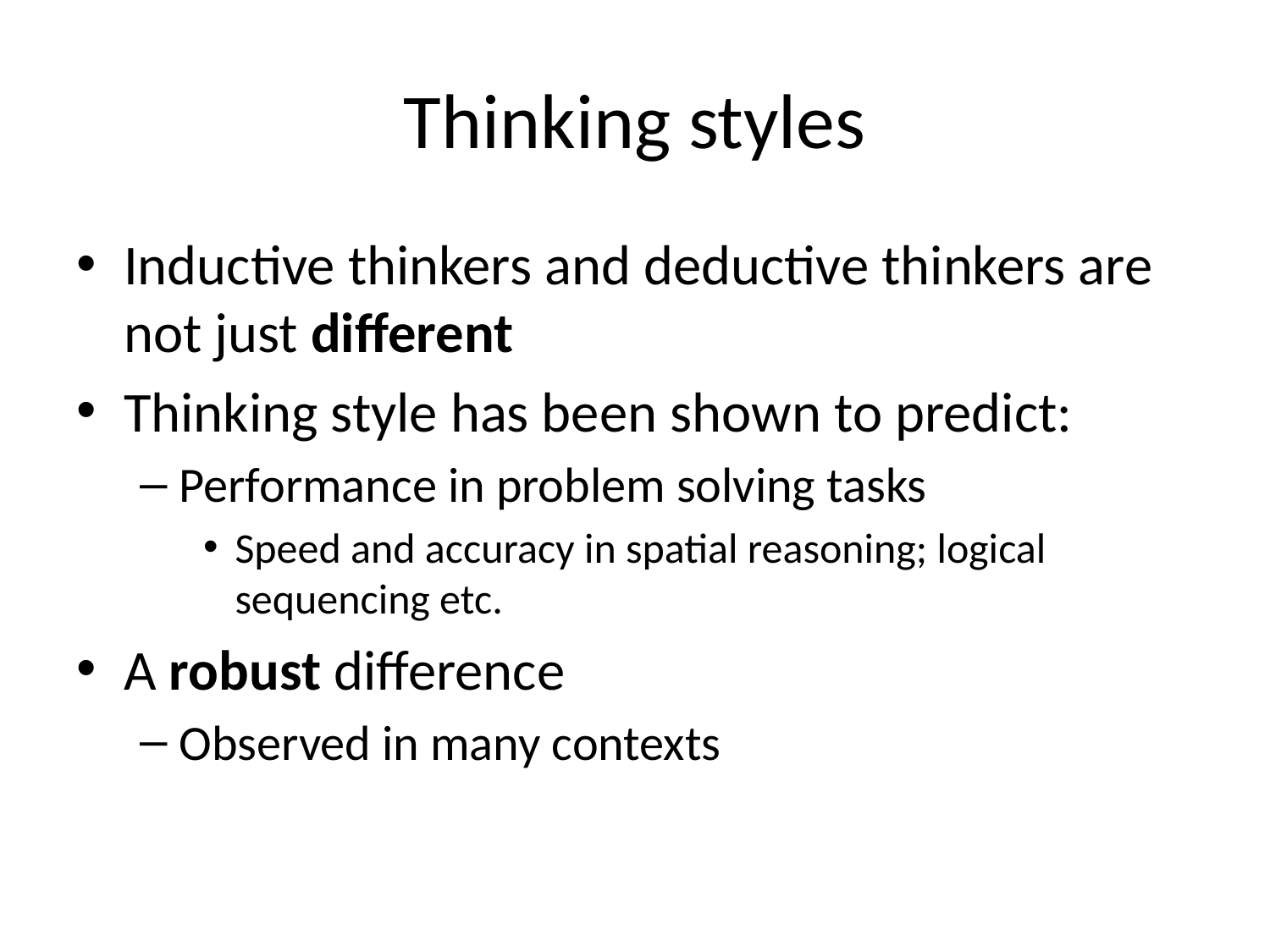

# Thinking styles
Inductive thinkers and deductive thinkers are not just different
Thinking style has been shown to predict:
Performance in problem solving tasks
Speed and accuracy in spatial reasoning; logical sequencing etc.
A robust difference
Observed in many contexts